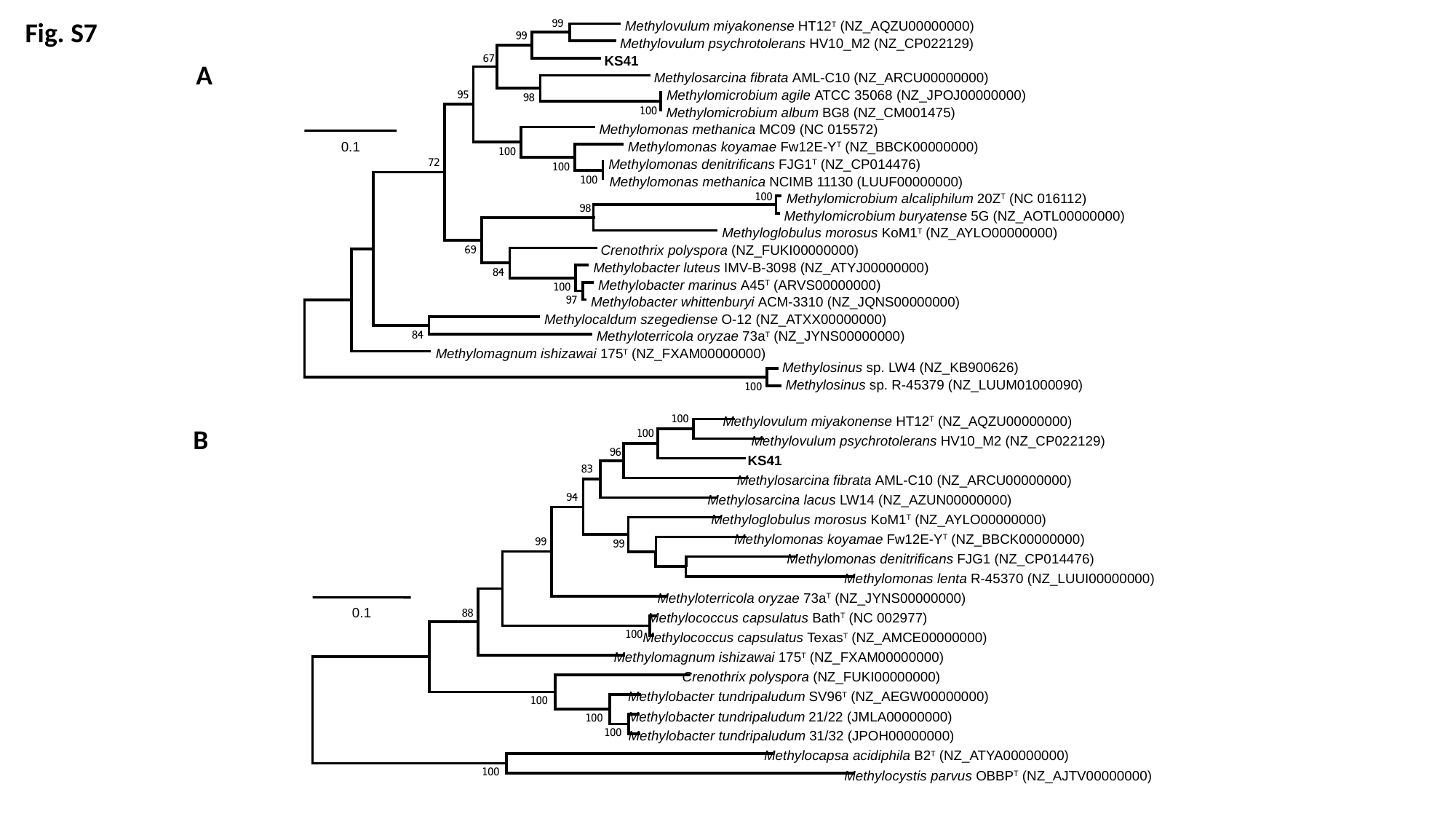

Fig. S7
99
 Methylovulum miyakonense HT12T (NZ_AQZU00000000)

99

 Methylovulum psychrotolerans HV10_M2 (NZ_CP022129)

67
 KS41

 Methylosarcina fibrata AML-C10 (NZ_ARCU00000000)

 Methylomicrobium agile ATCC 35068 (NZ_JPOJ00000000)
95

98

 Methylomicrobium album BG8 (NZ_CM001475)
100

 Methylomonas methanica MC09 (NC 015572)

0.1
 Methylomonas koyamae Fw12E-YT (NZ_BBCK00000000)

100
 Methylomonas denitrificans FJG1T (NZ_CP014476)
72

100

 Methylomonas methanica NCIMB 11130 (LUUF00000000)
100

 Methylomicrobium alcaliphilum 20ZT (NC 016112)
100

98

 Methylomicrobium buryatense 5G (NZ_AOTL00000000)

 Methyloglobulus morosus KoM1T (NZ_AYLO00000000)

 Crenothrix polyspora (NZ_FUKI00000000)
69

 Methylobacter luteus IMV-B-3098 (NZ_ATYJ00000000)

84
 Methylobacter marinus A45T (ARVS00000000)

100

 Methylobacter whittenburyi ACM-3310 (NZ_JQNS00000000)
97

 Methylocaldum szegediense O-12 (NZ_ATXX00000000)

 Methyloterricola oryzae 73aT (NZ_JYNS00000000)
84

 Methylomagnum ishizawai 175T (NZ_FXAM00000000)
 Methylosinus sp. LW4 (NZ_KB900626)

 Methylosinus sp. R-45379 (NZ_LUUM01000090)

100
A

100
 Methylovulum miyakonense HT12T (NZ_AQZU00000000)

100

 Methylovulum psychrotolerans HV10_M2 (NZ_CP022129)

96
 KS41

83
 Methylosarcina fibrata AML-C10 (NZ_ARCU00000000)

94
 Methylosarcina lacus LW14 (NZ_AZUN00000000)

 Methyloglobulus morosus KoM1T (NZ_AYLO00000000)

 Methylomonas koyamae Fw12E-YT (NZ_BBCK00000000)
99

99
 Methylomonas denitrificans FJG1 (NZ_CP014476)

 Methylomonas lenta R-45370 (NZ_LUUI00000000)

 Methyloterricola oryzae 73aT (NZ_JYNS00000000)

0.1
88
 Methylococcus capsulatus BathT (NC 002977)

100
 Methylococcus capsulatus TexasT (NZ_AMCE00000000)
 Methylomagnum ishizawai 175T (NZ_FXAM00000000)

 Crenothrix polyspora (NZ_FUKI00000000)

 Methylobacter tundripaludum SV96T (NZ_AEGW00000000)

100

 Methylobacter tundripaludum 21/22 (JMLA00000000)

100

100
 Methylobacter tundripaludum 31/32 (JPOH00000000)
 Methylocapsa acidiphila B2T (NZ_ATYA00000000)

100
 Methylocystis parvus OBBPT (NZ_AJTV00000000)
B